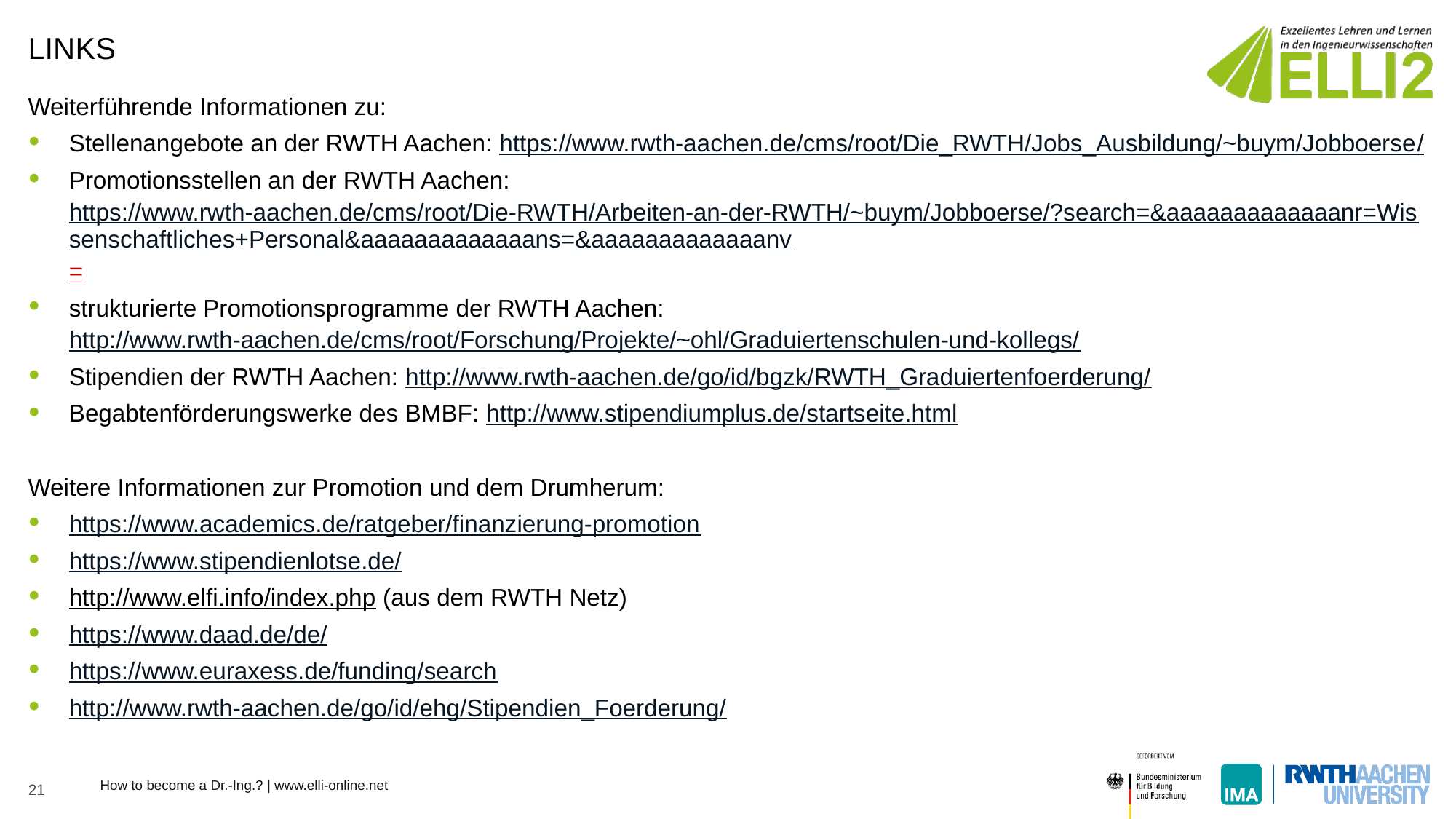

# LINKS
Weiterführende Informationen zu:
Stellenangebote an der RWTH Aachen: https://www.rwth-aachen.de/cms/root/Die_RWTH/Jobs_Ausbildung/~buym/Jobboerse/
Promotionsstellen an der RWTH Aachen: https://www.rwth-aachen.de/cms/root/Die-RWTH/Arbeiten-an-der-RWTH/~buym/Jobboerse/?search=&aaaaaaaaaaaaanr=Wissenschaftliches+Personal&aaaaaaaaaaaaans=&aaaaaaaaaaaaanv=
strukturierte Promotionsprogramme der RWTH Aachen: http://www.rwth-aachen.de/cms/root/Forschung/Projekte/~ohl/Graduiertenschulen-und-kollegs/
Stipendien der RWTH Aachen: http://www.rwth-aachen.de/go/id/bgzk/RWTH_Graduiertenfoerderung/
Begabtenförderungswerke des BMBF: http://www.stipendiumplus.de/startseite.html

Weitere Informationen zur Promotion und dem Drumherum:
https://www.academics.de/ratgeber/finanzierung-promotion
https://www.stipendienlotse.de/
http://www.elfi.info/index.php (aus dem RWTH Netz)
https://www.daad.de/de/
https://www.euraxess.de/funding/search
http://www.rwth-aachen.de/go/id/ehg/Stipendien_Foerderung/

21